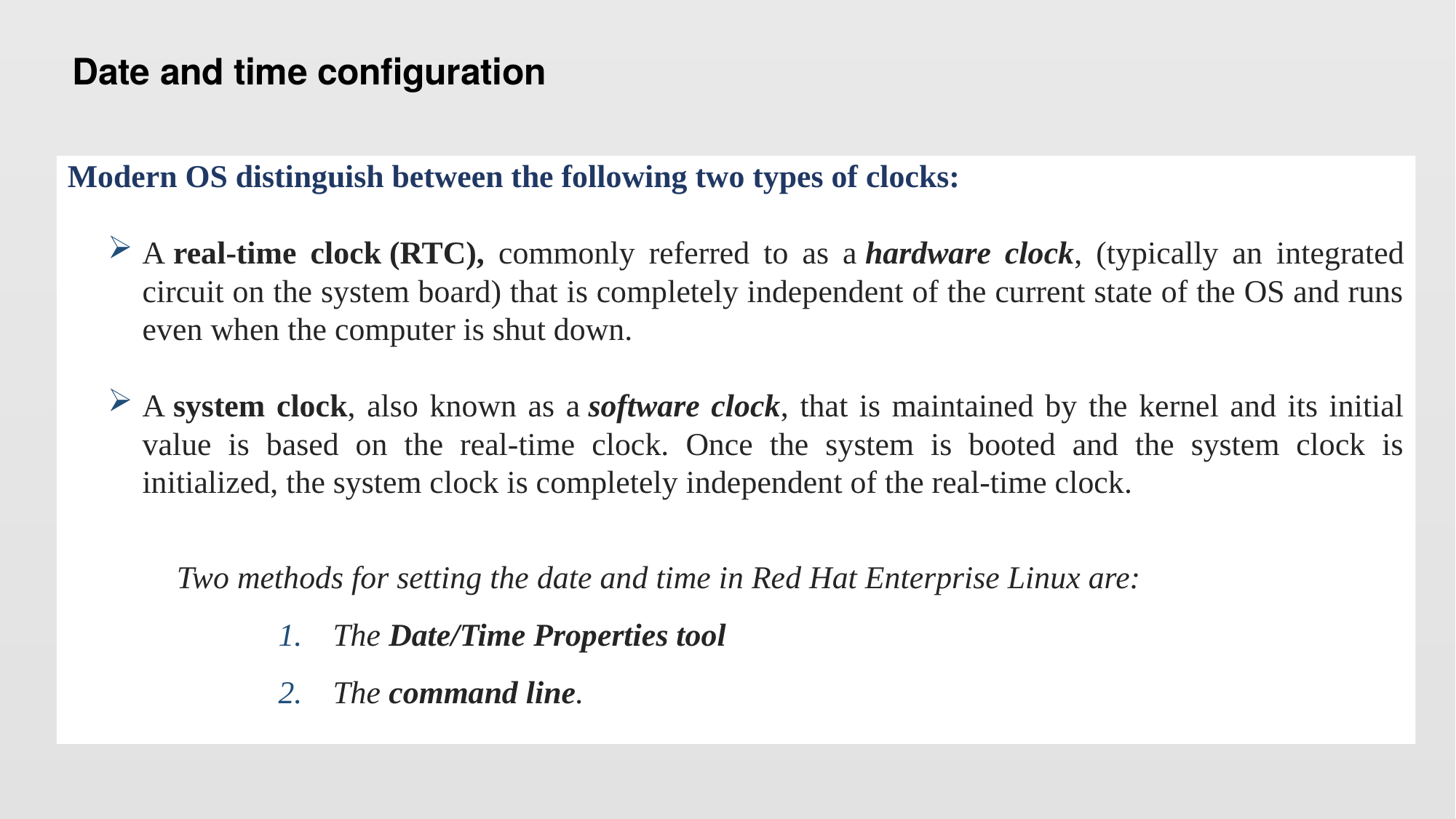

Date and time configuration

Modern OS distinguish between the following two types of clocks:

A real-time clock (RTC), commonly referred to as a hardware clock, (typically an integrated circuit on the system board) that is completely independent of the current state of the OS and runs even when the computer is shut down.

A system clock, also known as a software clock, that is maintained by the kernel and its initial value is based on the real-time clock. Once the system is booted and the system clock is initialized, the system clock is completely independent of the real-time clock.

	Two methods for setting the date and time in Red Hat Enterprise Linux are:
The Date/Time Properties tool
The command line.
9